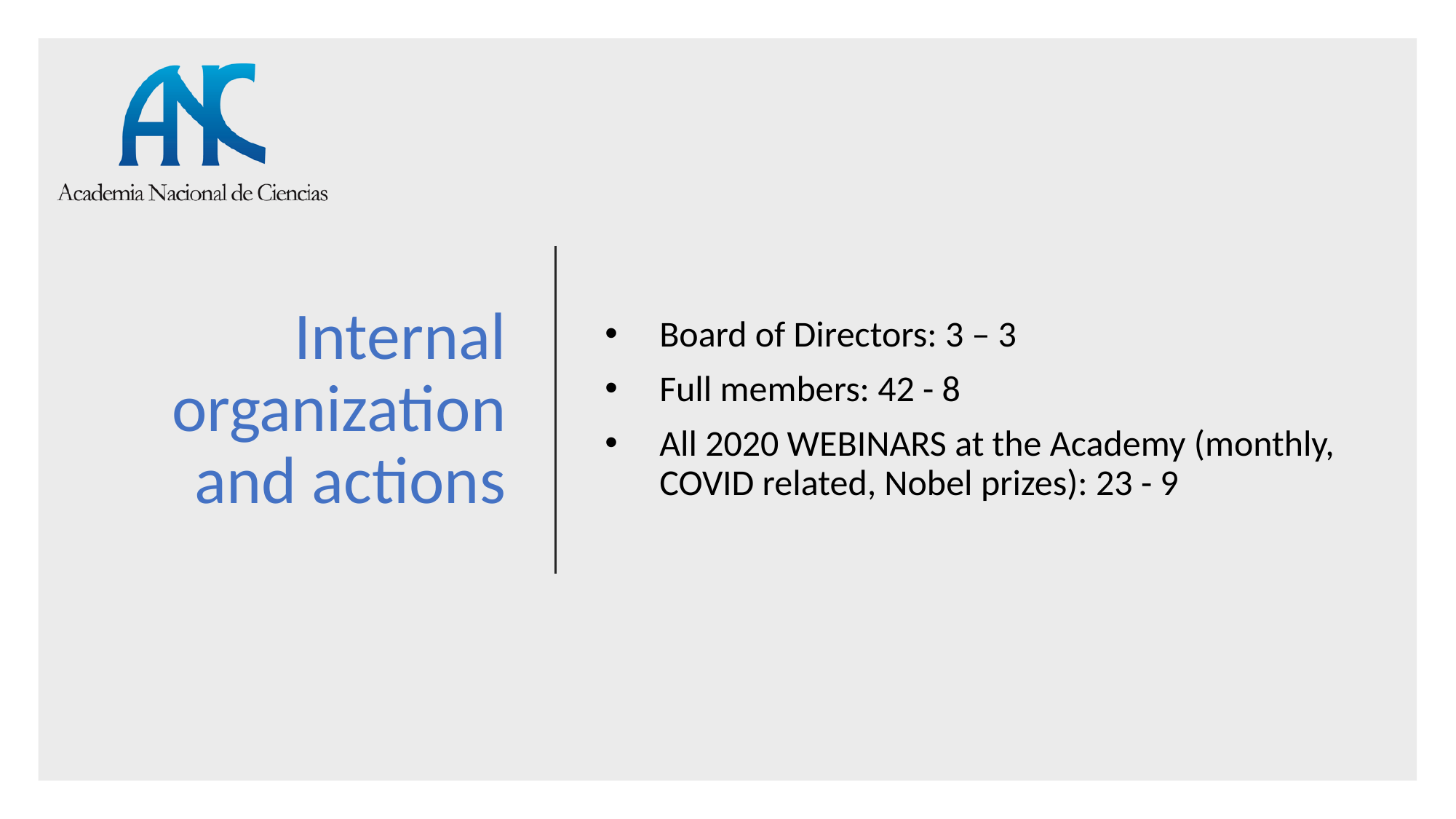

# Internal organization and actions
Board of Directors: 3 – 3
Full members: 42 - 8
All 2020 WEBINARS at the Academy (monthly, COVID related, Nobel prizes): 23 - 9